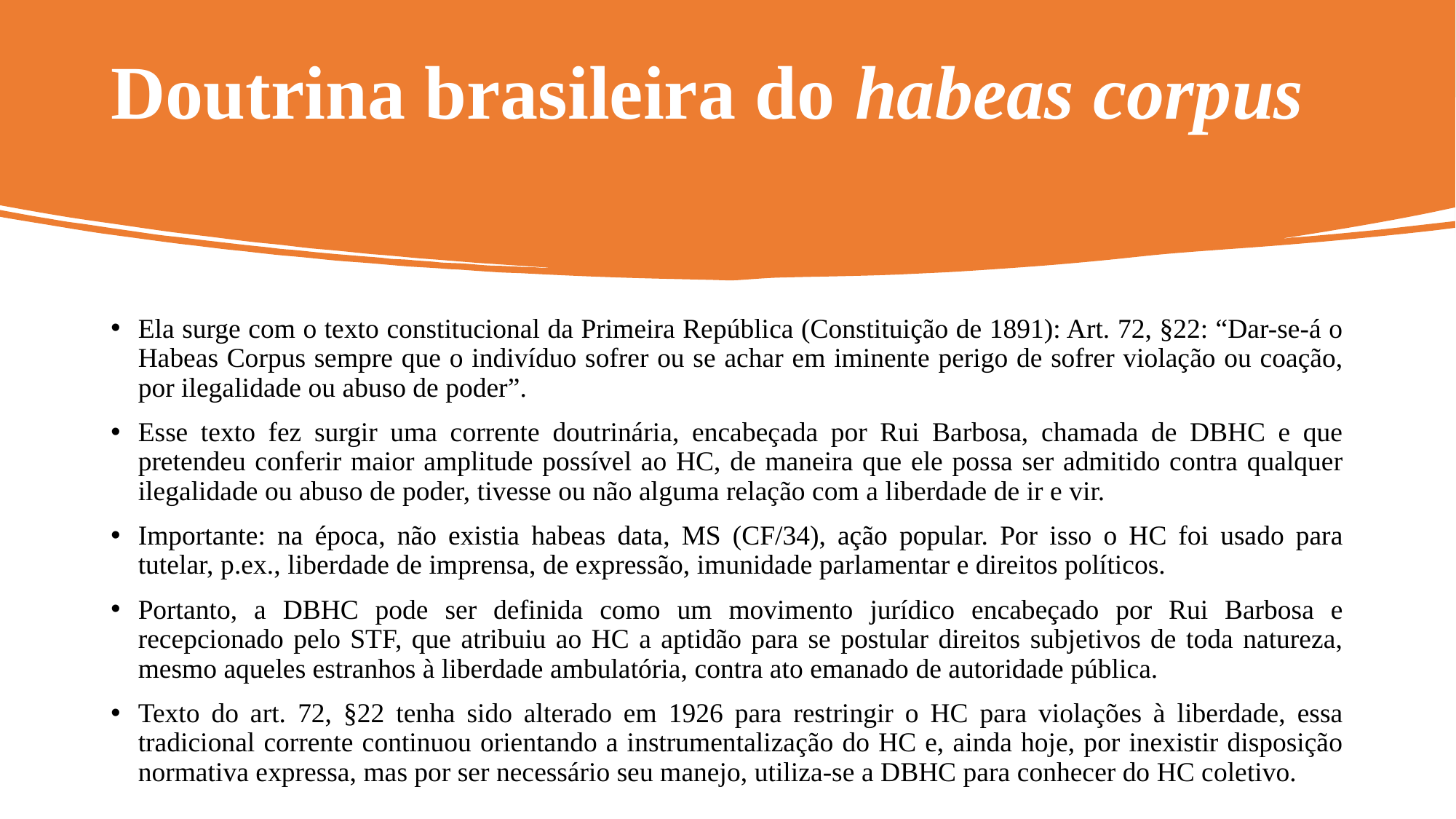

# Doutrina brasileira do habeas corpus
Ela surge com o texto constitucional da Primeira República (Constituição de 1891): Art. 72, §22: “Dar-se-á o Habeas Corpus sempre que o indivíduo sofrer ou se achar em iminente perigo de sofrer violação ou coação, por ilegalidade ou abuso de poder”.
Esse texto fez surgir uma corrente doutrinária, encabeçada por Rui Barbosa, chamada de DBHC e que pretendeu conferir maior amplitude possível ao HC, de maneira que ele possa ser admitido contra qualquer ilegalidade ou abuso de poder, tivesse ou não alguma relação com a liberdade de ir e vir.
Importante: na época, não existia habeas data, MS (CF/34), ação popular. Por isso o HC foi usado para tutelar, p.ex., liberdade de imprensa, de expressão, imunidade parlamentar e direitos políticos.
Portanto, a DBHC pode ser definida como um movimento jurídico encabeçado por Rui Barbosa e recepcionado pelo STF, que atribuiu ao HC a aptidão para se postular direitos subjetivos de toda natureza, mesmo aqueles estranhos à liberdade ambulatória, contra ato emanado de autoridade pública.
Texto do art. 72, §22 tenha sido alterado em 1926 para restringir o HC para violações à liberdade, essa tradicional corrente continuou orientando a instrumentalização do HC e, ainda hoje, por inexistir disposição normativa expressa, mas por ser necessário seu manejo, utiliza-se a DBHC para conhecer do HC coletivo.